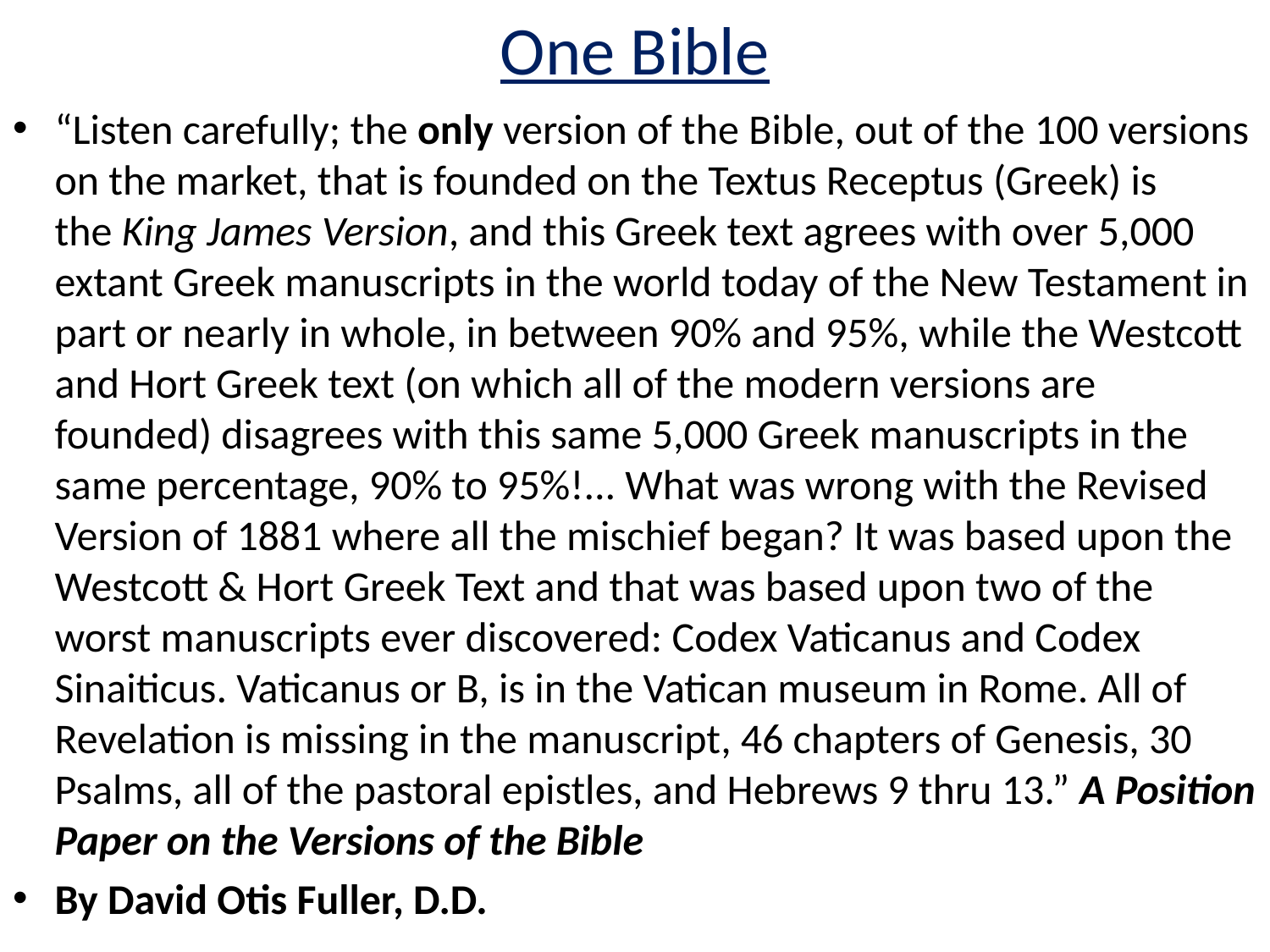

# One Bible
“Listen carefully; the only version of the Bible, out of the 100 versions on the market, that is founded on the Textus Receptus (Greek) is the King James Version, and this Greek text agrees with over 5,000 extant Greek manuscripts in the world today of the New Testament in part or nearly in whole, in between 90% and 95%, while the Westcott and Hort Greek text (on which all of the modern versions are founded) disagrees with this same 5,000 Greek manuscripts in the same percentage, 90% to 95%!... What was wrong with the Revised Version of 1881 where all the mischief began? It was based upon the Westcott & Hort Greek Text and that was based upon two of the worst manuscripts ever discovered: Codex Vaticanus and Codex Sinaiticus. Vaticanus or B, is in the Vatican museum in Rome. All of Revelation is missing in the manuscript, 46 chapters of Genesis, 30 Psalms, all of the pastoral epistles, and Hebrews 9 thru 13.” A Position Paper on the Versions of the Bible
By David Otis Fuller, D.D.